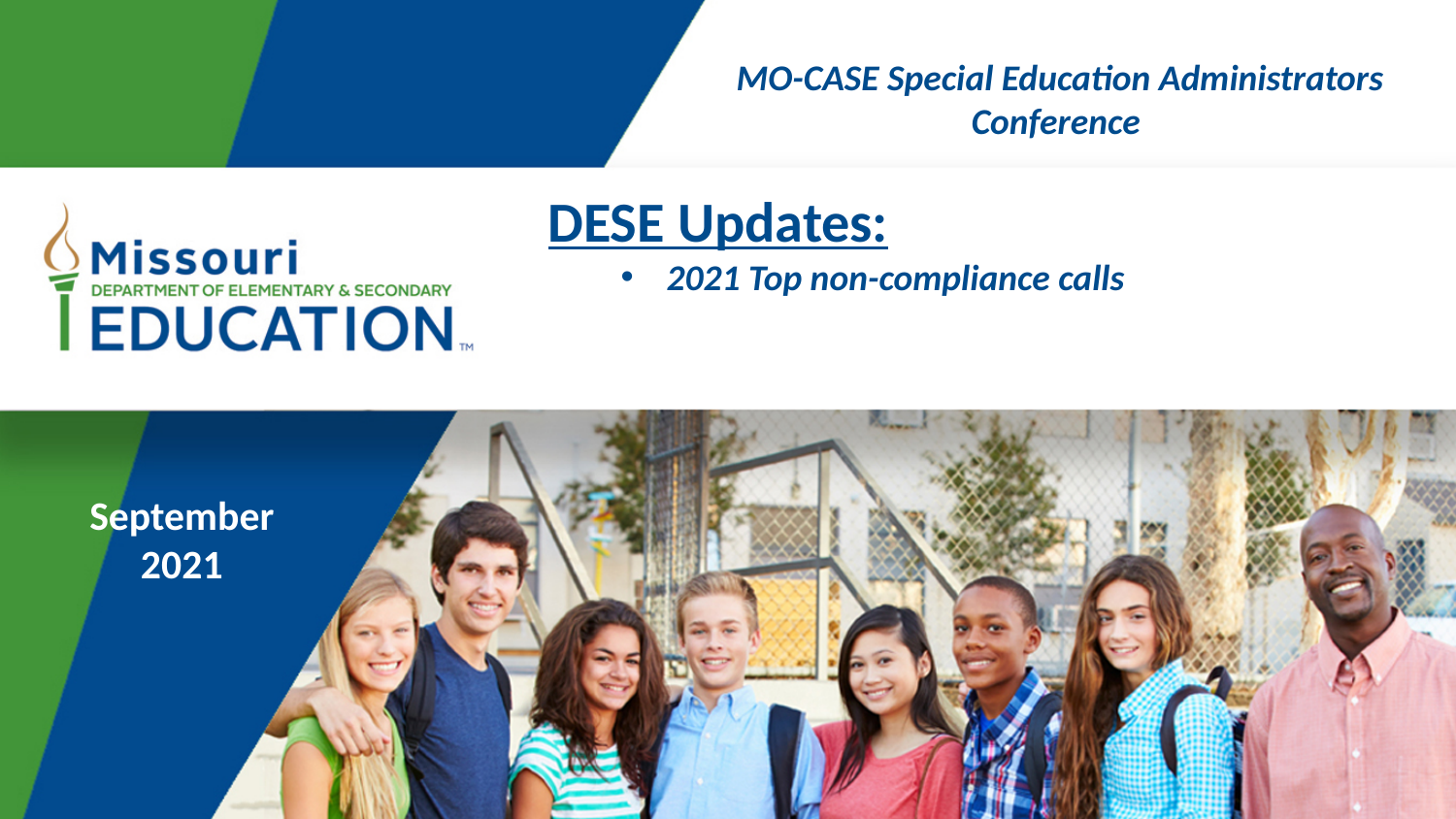

MO-CASE Special Education Administrators Conference
DESE Updates:
2021 Top non-compliance calls
September 2021